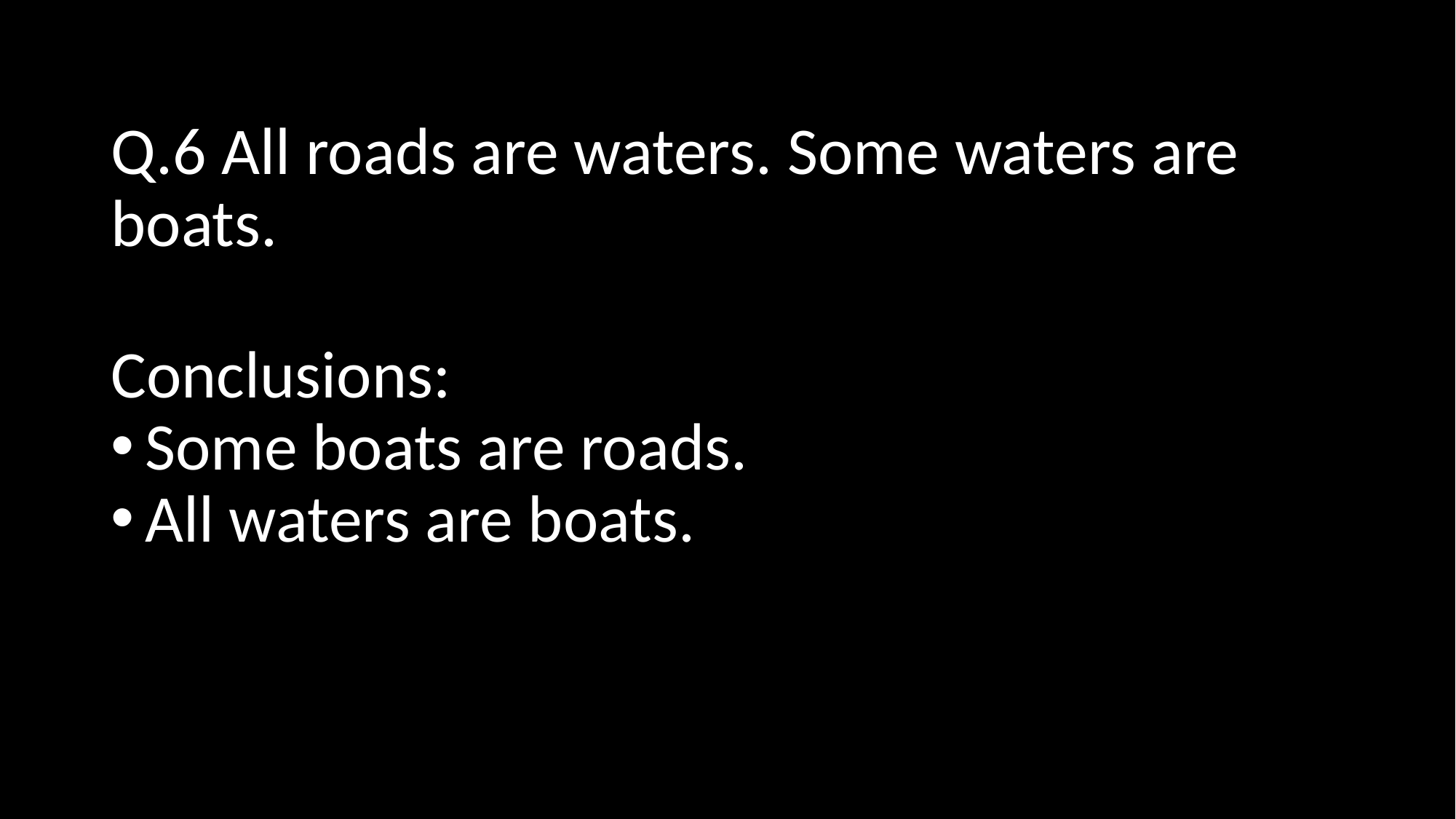

# Q.6 All roads are waters. Some waters are boats.
Conclusions:
Some boats are roads.
All waters are boats.